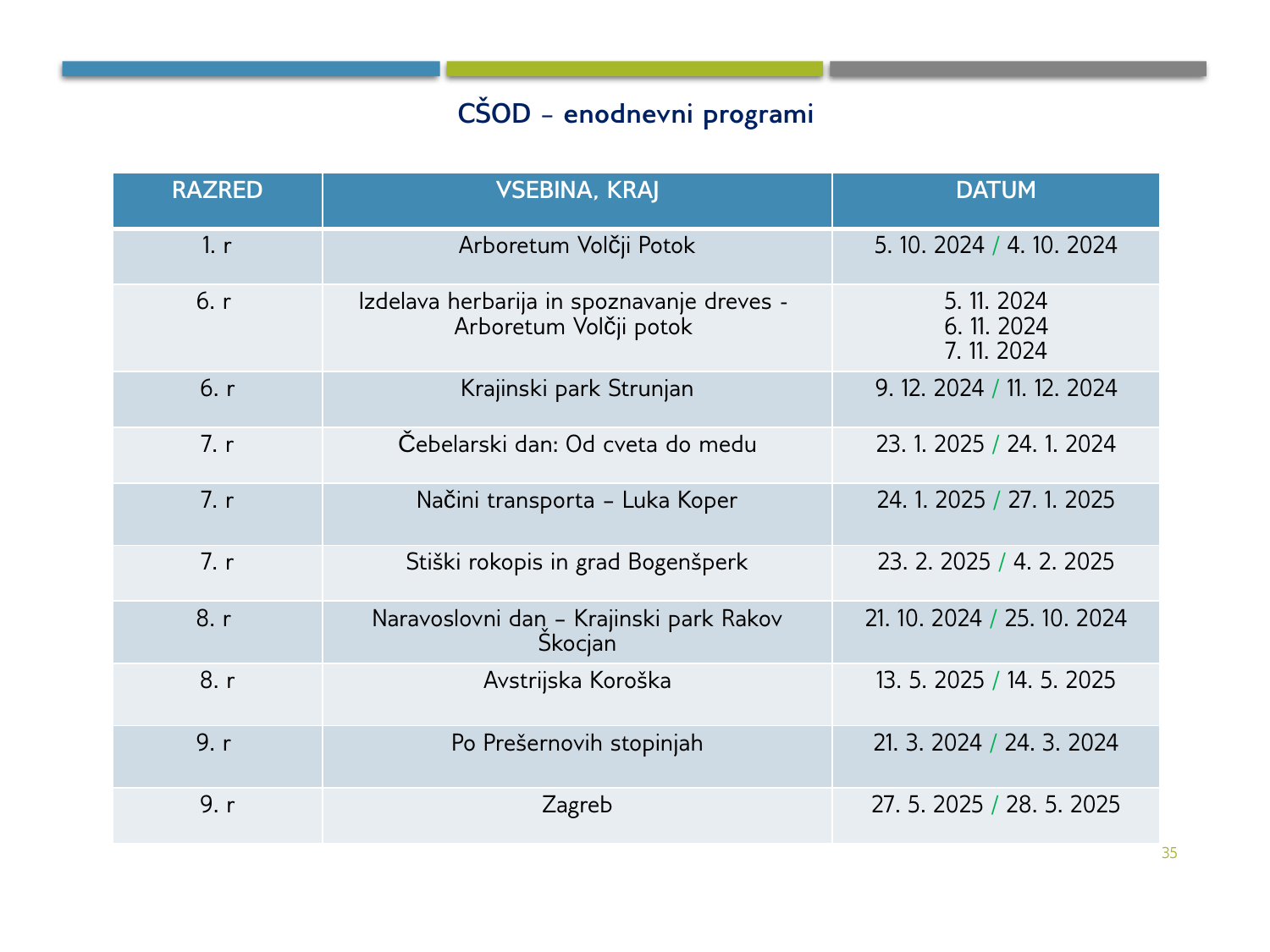

CŠOD – enodnevni programi
| RAZRED | VSEBINA, KRAJ | DATUM |
| --- | --- | --- |
| 1. r | Arboretum Volčji Potok | 5. 10. 2024 / 4. 10. 2024 |
| 6. r | Izdelava herbarija in spoznavanje dreves - Arboretum Volčji potok | 5. 11. 2024 6. 11. 2024 7. 11. 2024 |
| 6. r | Krajinski park Strunjan | 9. 12. 2024 / 11. 12. 2024 |
| 7. r | Čebelarski dan: Od cveta do medu | 23. 1. 2025 / 24. 1. 2024 |
| 7. r | Načini transporta – Luka Koper | 24. 1. 2025 / 27. 1. 2025 |
| 7. r | Stiški rokopis in grad Bogenšperk | 23. 2. 2025 / 4. 2. 2025 |
| 8. r | Naravoslovni dan – Krajinski park Rakov Škocjan | 21. 10. 2024 / 25. 10. 2024 |
| 8. r | Avstrijska Koroška | 13. 5. 2025 / 14. 5. 2025 |
| 9. r | Po Prešernovih stopinjah | 21. 3. 2024 / 24. 3. 2024 |
| 9. r | Zagreb | 27. 5. 2025 / 28. 5. 2025 |
35